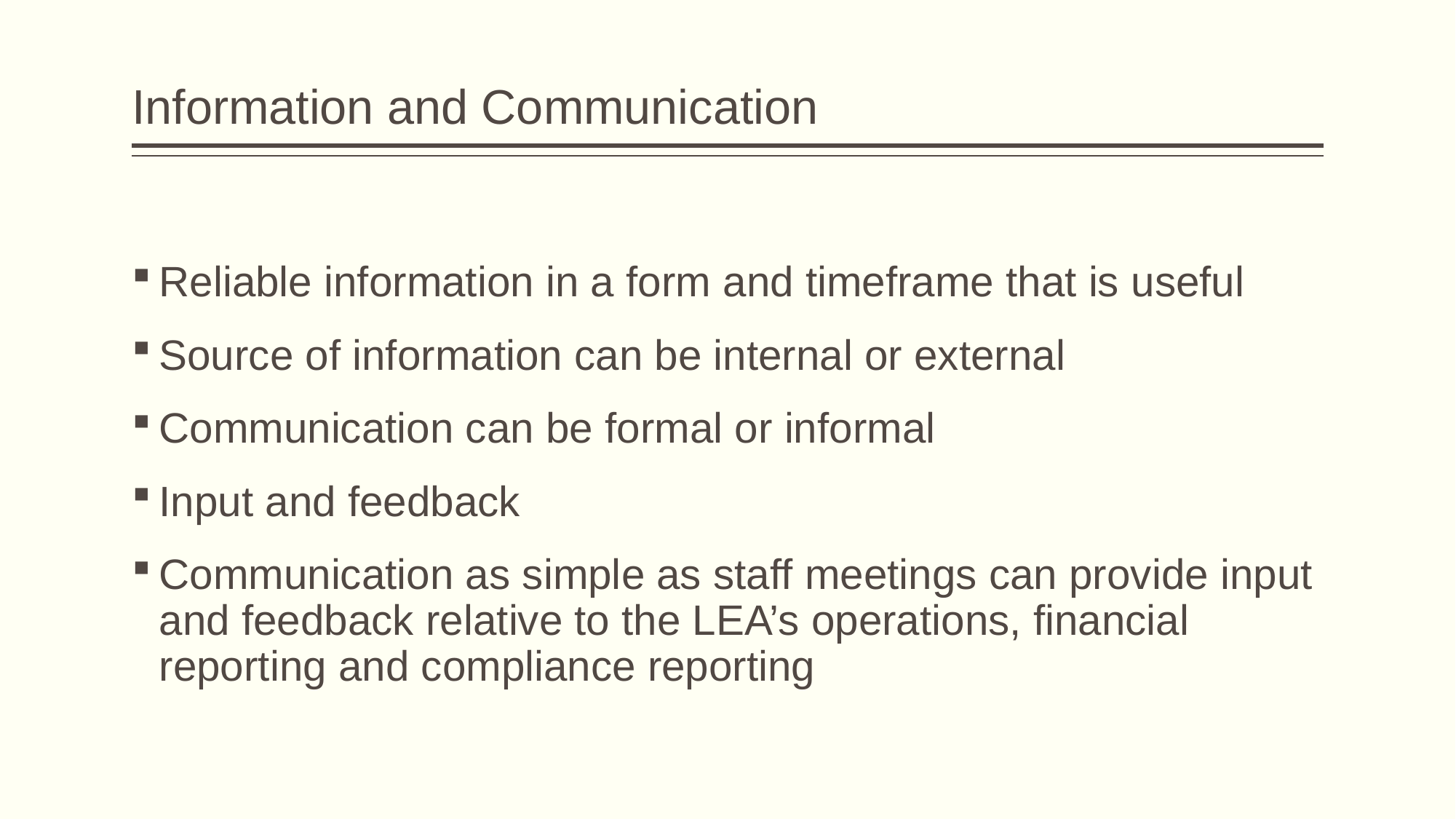

# Information and Communication

Reliable information in a form and timeframe that is useful
Source of information can be internal or external
Communication can be formal or informal
Input and feedback
Communication as simple as staff meetings can provide input and feedback relative to the LEA’s operations, financial reporting and compliance reporting